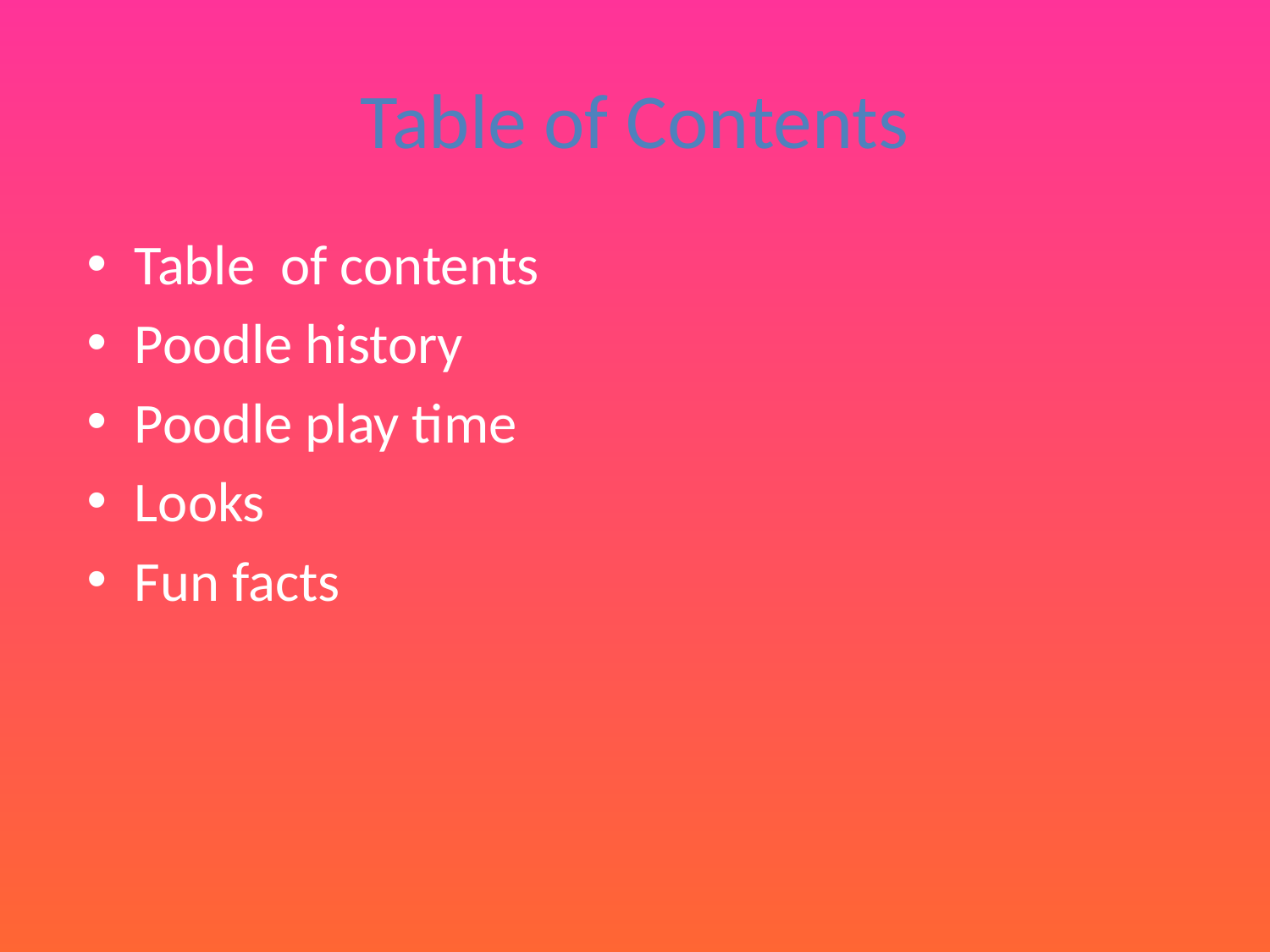

# Table of Contents
Table  of contents
Poodle history
Poodle play time
Looks
Fun facts